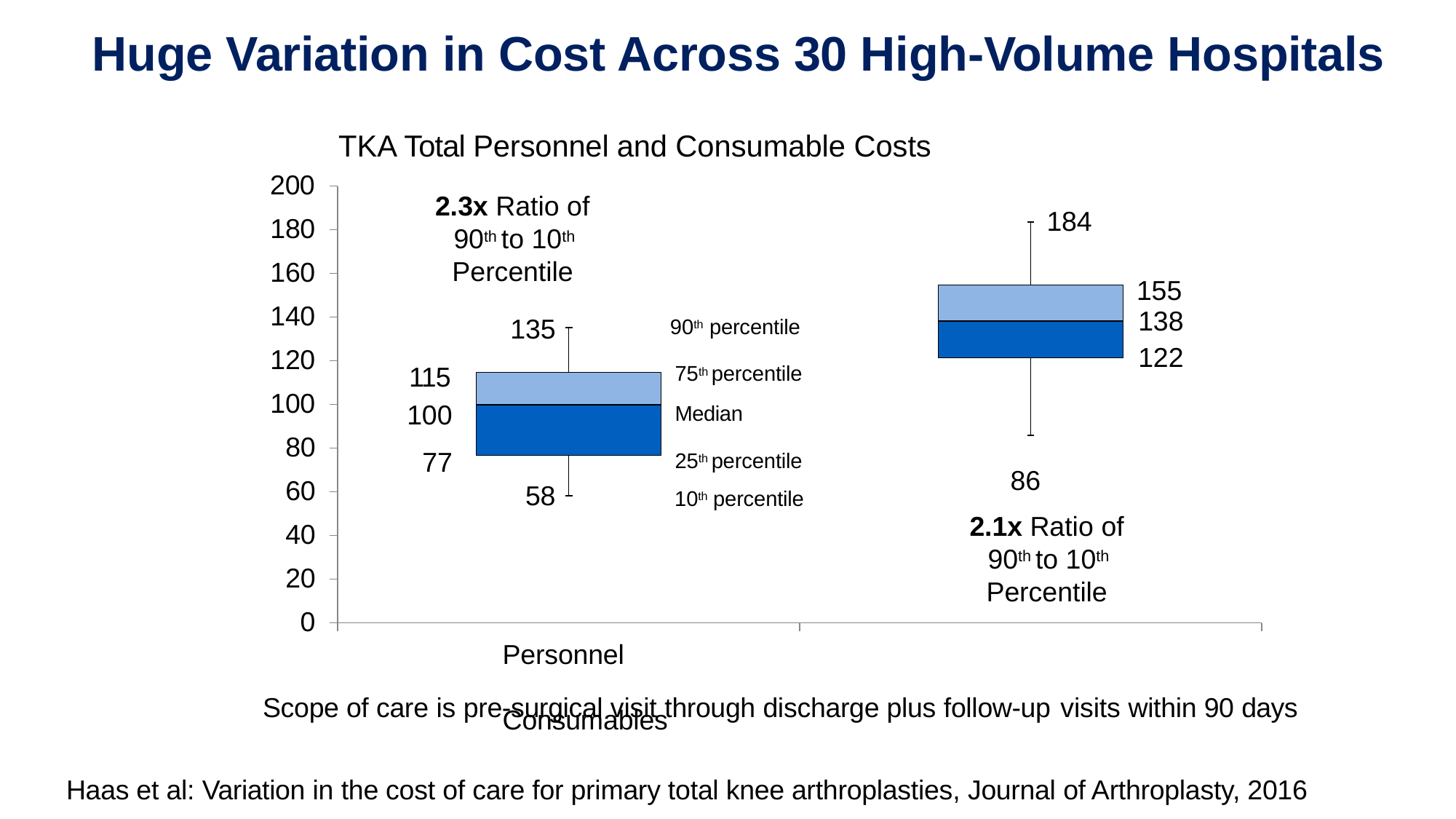

# Huge Variation in Cost Across 30 High-Volume Hospitals
TKA Total Personnel and Consumable Costs
200
180
160
140
120
100
80
60
40
20
0

2.3x Ratio of  90th to 10th  Percentile
184

155
138
122
135
90th percentile

75th percentile  Median
115
100
77
25th percentile  10th percentile
86
2.1x Ratio of  90th to 10th  Percentile
58
Personnel	Consumables
                         Scope of care is pre-surgical visit through discharge plus follow-up visits within 90 days

Haas et al: Variation in the cost of care for primary total knee arthroplasties, Journal of Arthroplasty, 2016